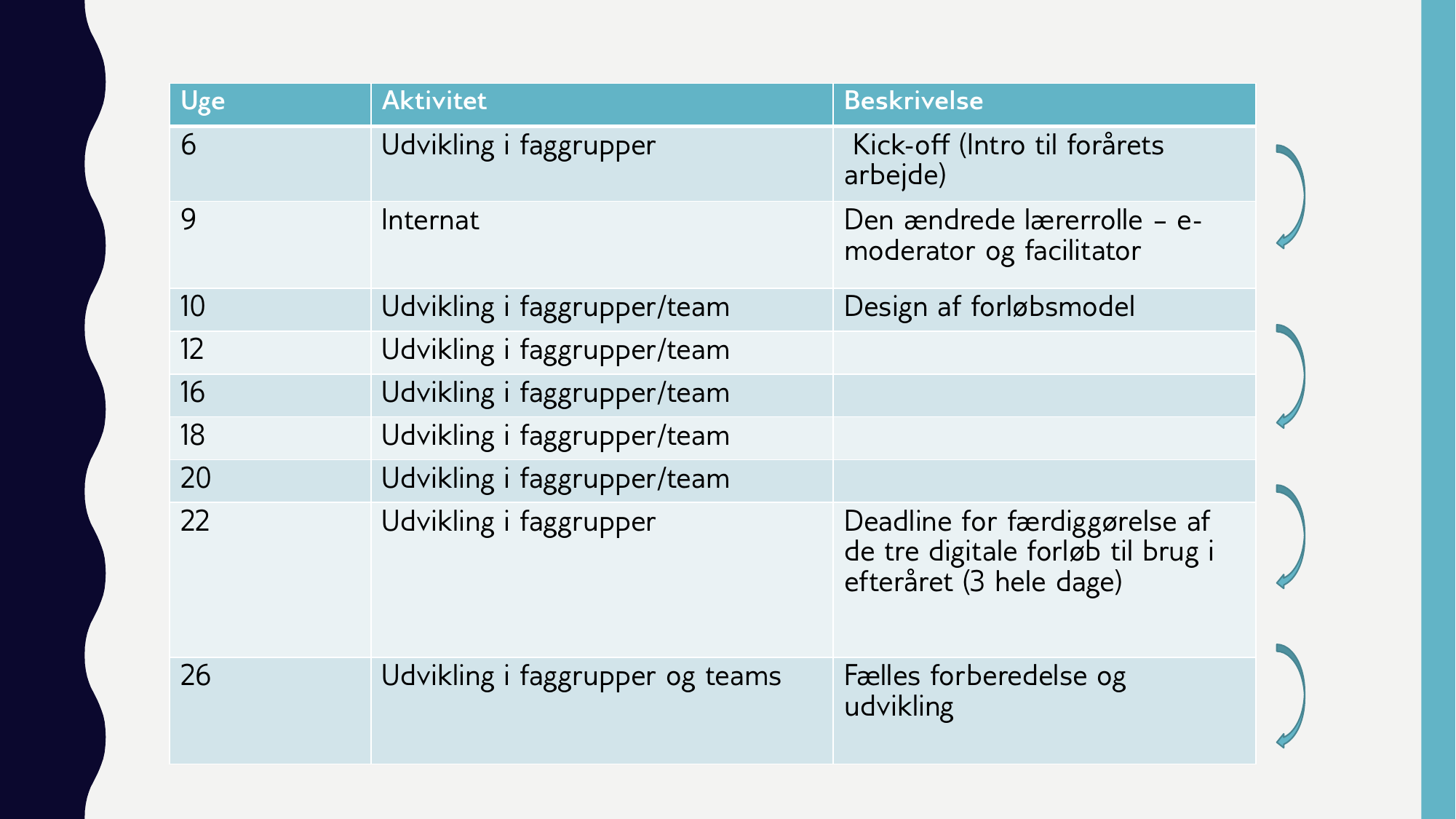

| Uge | Aktivitet | Beskrivelse |
| --- | --- | --- |
| 6 | Udvikling i faggrupper | Kick-off (Intro til forårets arbejde) |
| 9 | Internat | Den ændrede lærerrolle – e-moderator og facilitator |
| 10 | Udvikling i faggrupper/team | Design af forløbsmodel |
| 12 | Udvikling i faggrupper/team |  |
| 16 | Udvikling i faggrupper/team |  |
| 18 | Udvikling i faggrupper/team |  |
| 20 | Udvikling i faggrupper/team |  |
| 22 | Udvikling i faggrupper | Deadline for færdiggørelse af de tre digitale forløb til brug i efteråret (3 hele dage) |
| 26 | Udvikling i faggrupper og teams | Fælles forberedelse og udvikling |